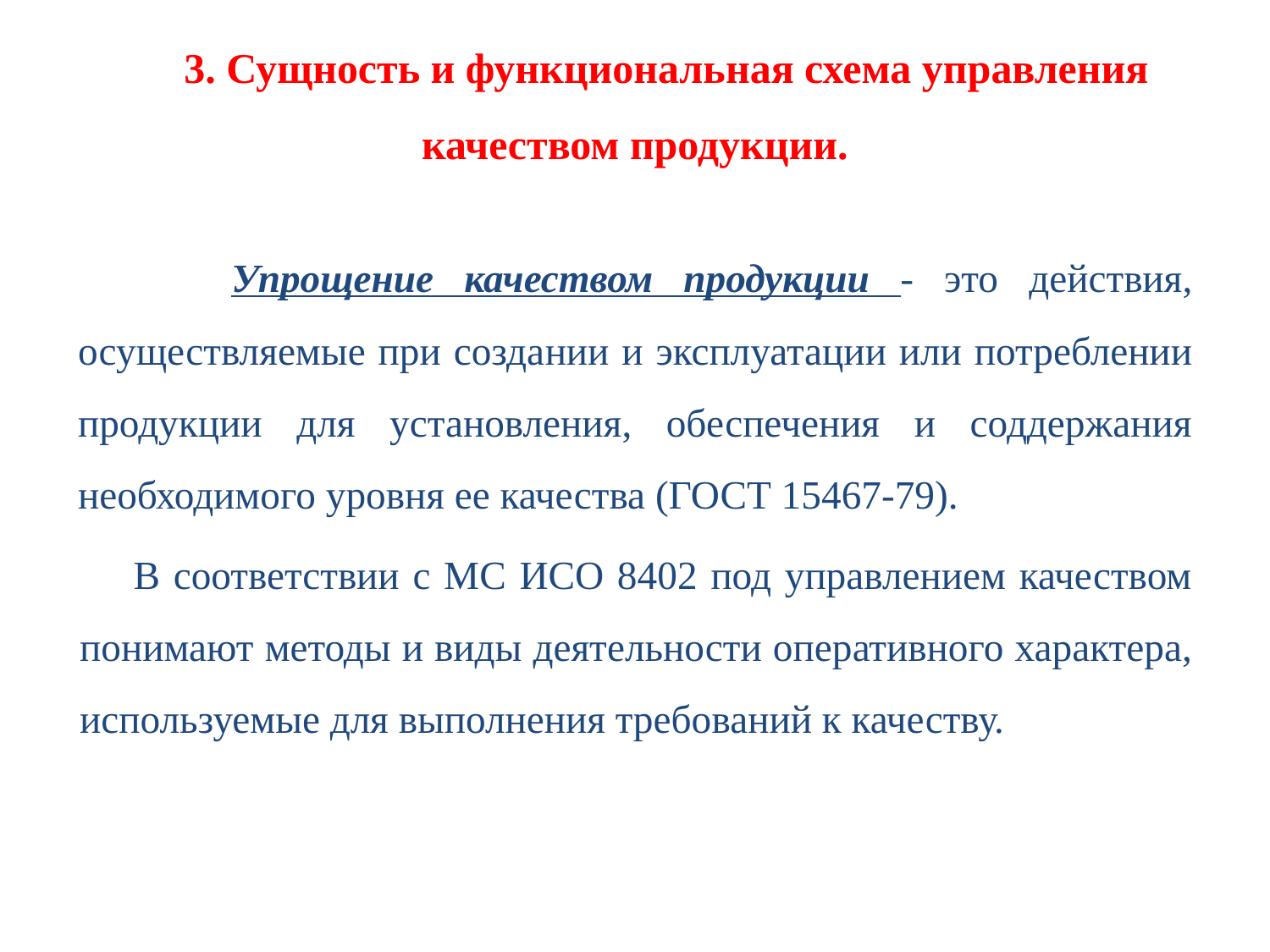

# 3. Сущность и функциональная схема управления качеством продукции.
     Упрощение качеством продукции - это действия, осуществляемые при созда­нии и эксплуатации или потреблении продукции для установления, обеспечения и соддержания необходимого уровня ее качества (ГОСТ 15467-79).
    В соответствии с МС ИСО 8402 под управлением качеством понимают методы и виды деятельности оперативного характера, используемые для выполнения требо­ваний к качеству.